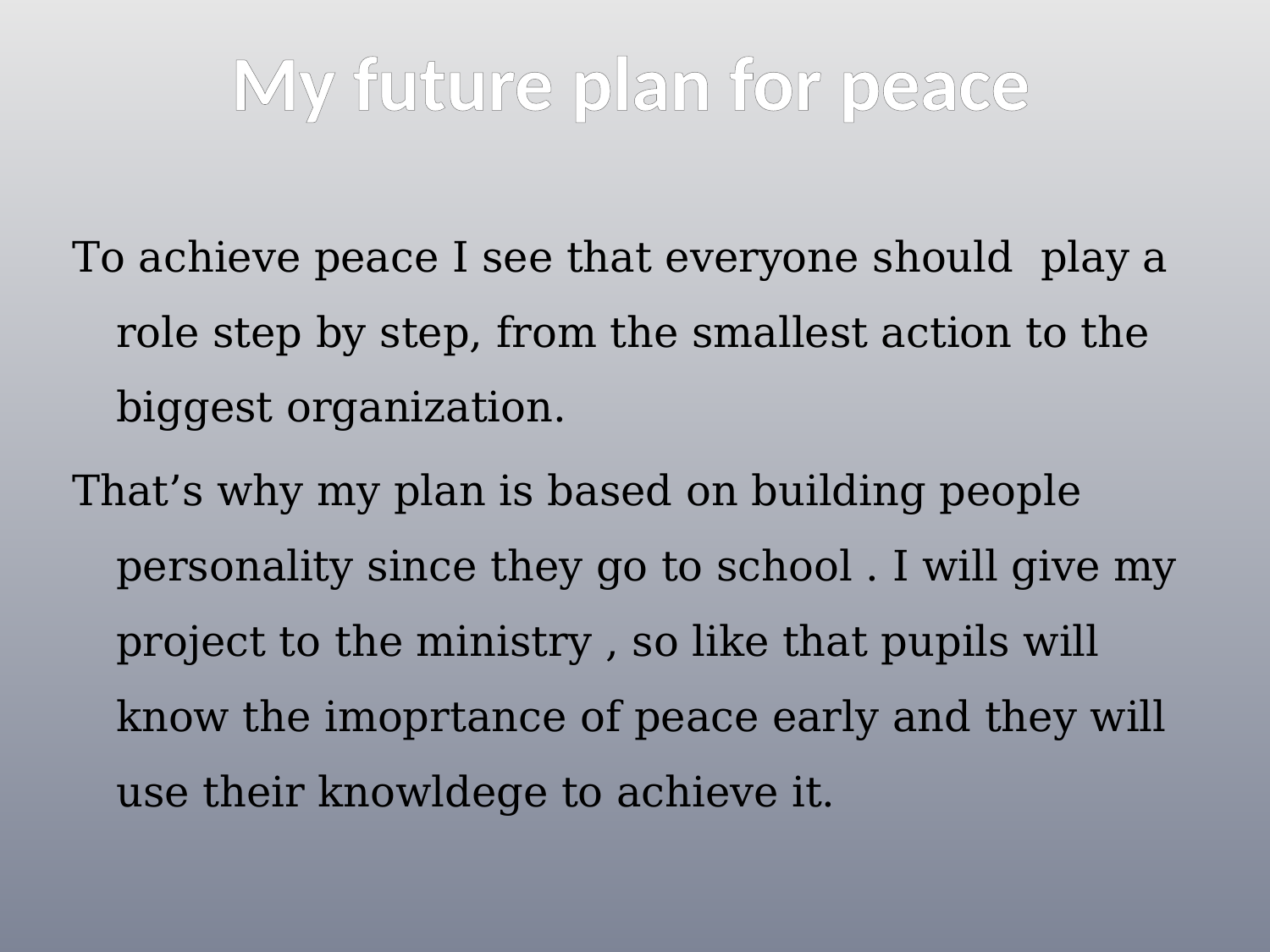

# My future plan for peace
To achieve peace I see that everyone should  play a role step by step, from the smallest action to the biggest organization.
That’s why my plan is based on building people personality since they go to school . I will give my project to the ministry , so like that pupils will know the imoprtance of peace early and they will use their knowldege to achieve it.